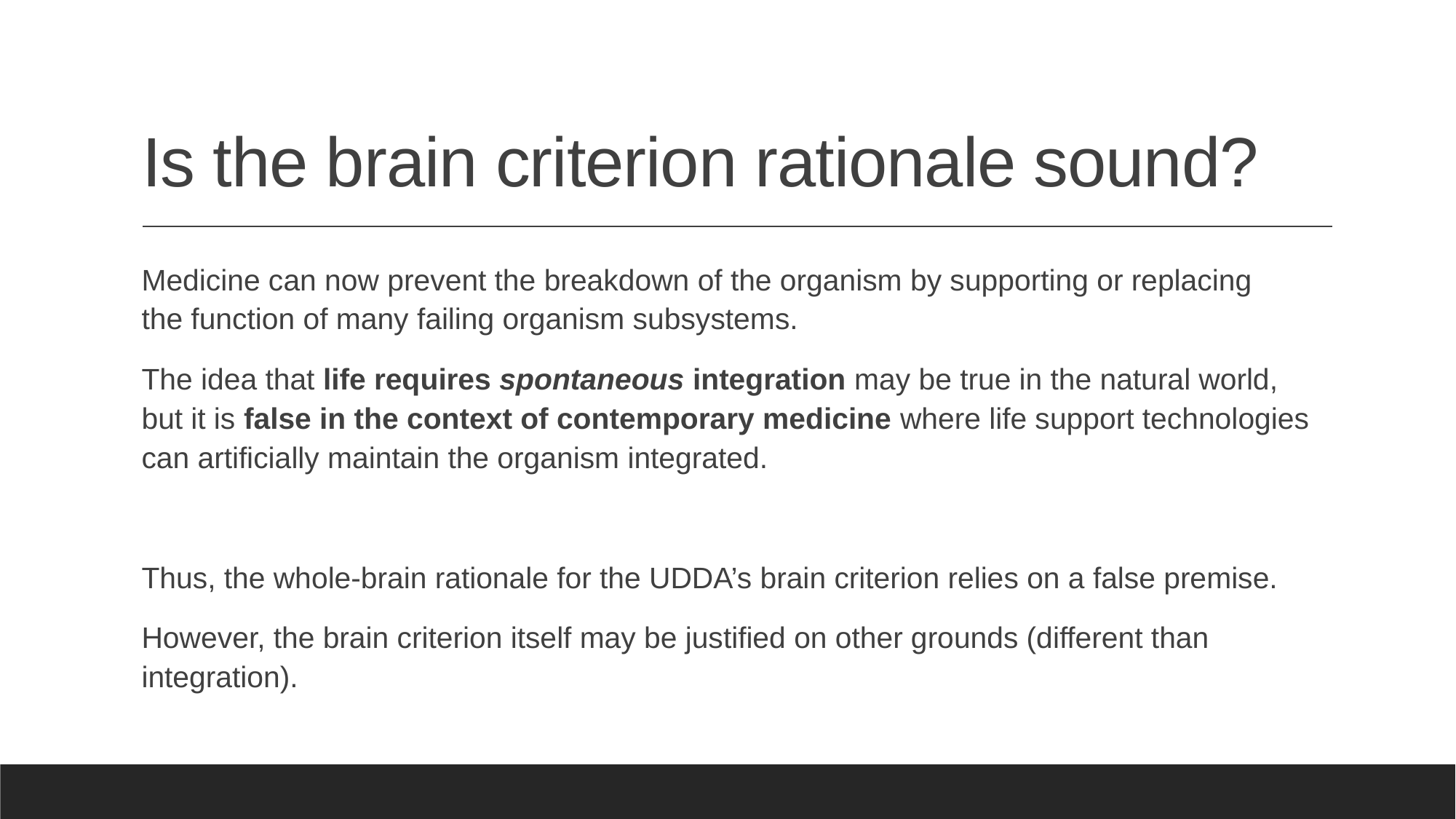

# Is the brain criterion rationale sound?
Medicine can now prevent the breakdown of the organism by supporting or replacing the function of many failing organism subsystems.
The idea that life requires spontaneous integration may be true in the natural world,
but it is false in the context of contemporary medicine where life support technologies can artificially maintain the organism integrated.

Thus, the whole-brain rationale for the UDDA’s brain criterion relies on a false premise.
However, the brain criterion itself may be justified on other grounds (different than integration).